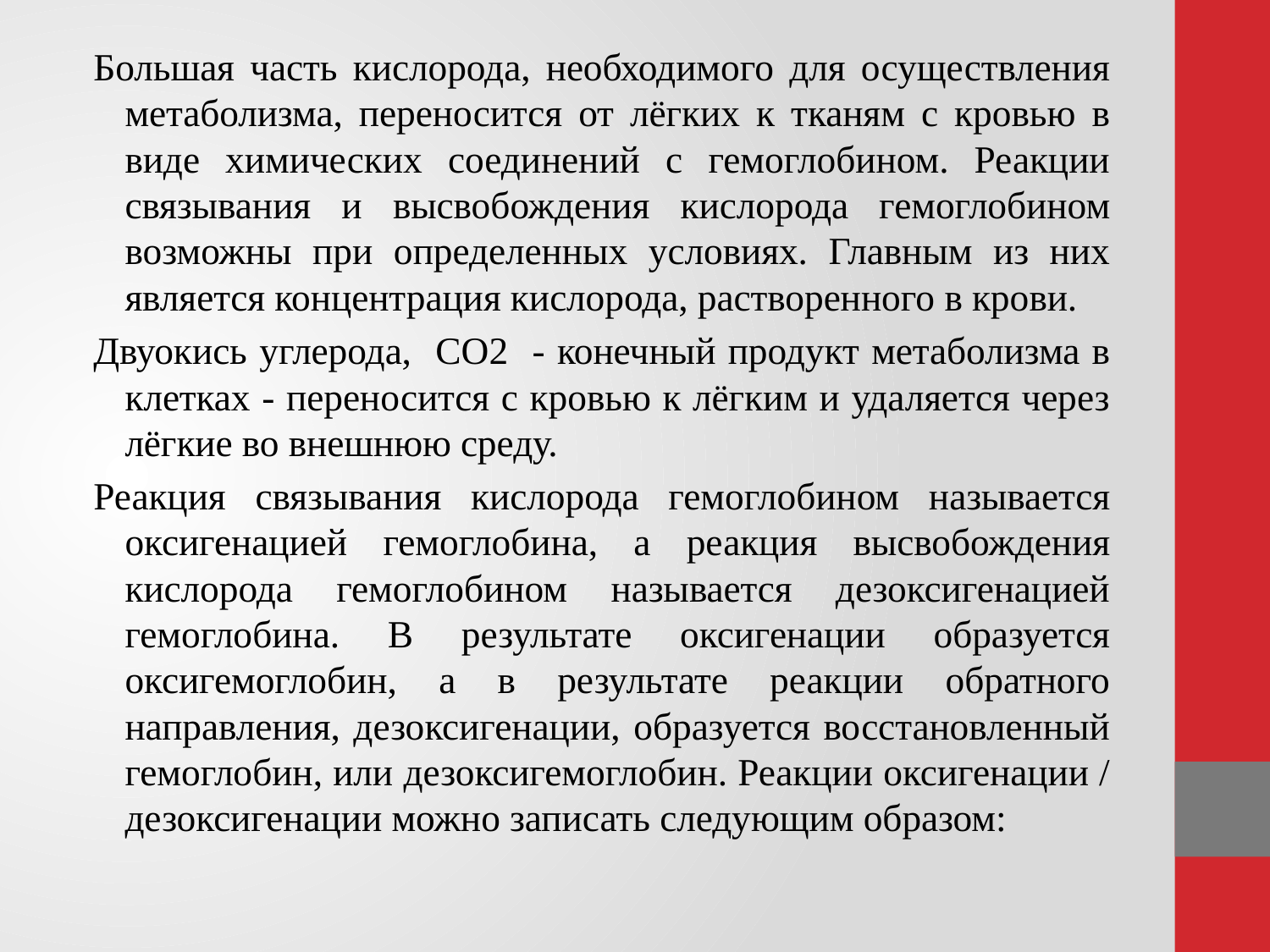

Большая часть кислорода, необходимого для осуществления метаболизма, переносится от лёгких к тканям c кровью в виде химических соединений с гемоглобином. Реакции связывания и высвобождения кислорода гемоглобином возможны при определенных условиях. Главным из них является концентрация кислорода, растворенного в крови.
Двуокись углерода,  СO2  - конечный продукт метаболизма в клетках - переносится с кровью к лёгким и удаляется через лёгкие во внешнюю среду.
Реакция связывания кислорода гемоглобином называется оксигенацией гемоглобина, а реакция высвобождения кислорода гемоглобином называется дезоксигенацией гемоглобина. В результате оксигенации образуется оксигемоглобин, а в результате реакции обратного направления, дезоксигенации, образуется восстановленный гемоглобин, или дезоксигемоглобин. Реакции оксигенации / дезоксигенации можно записать следующим образом: